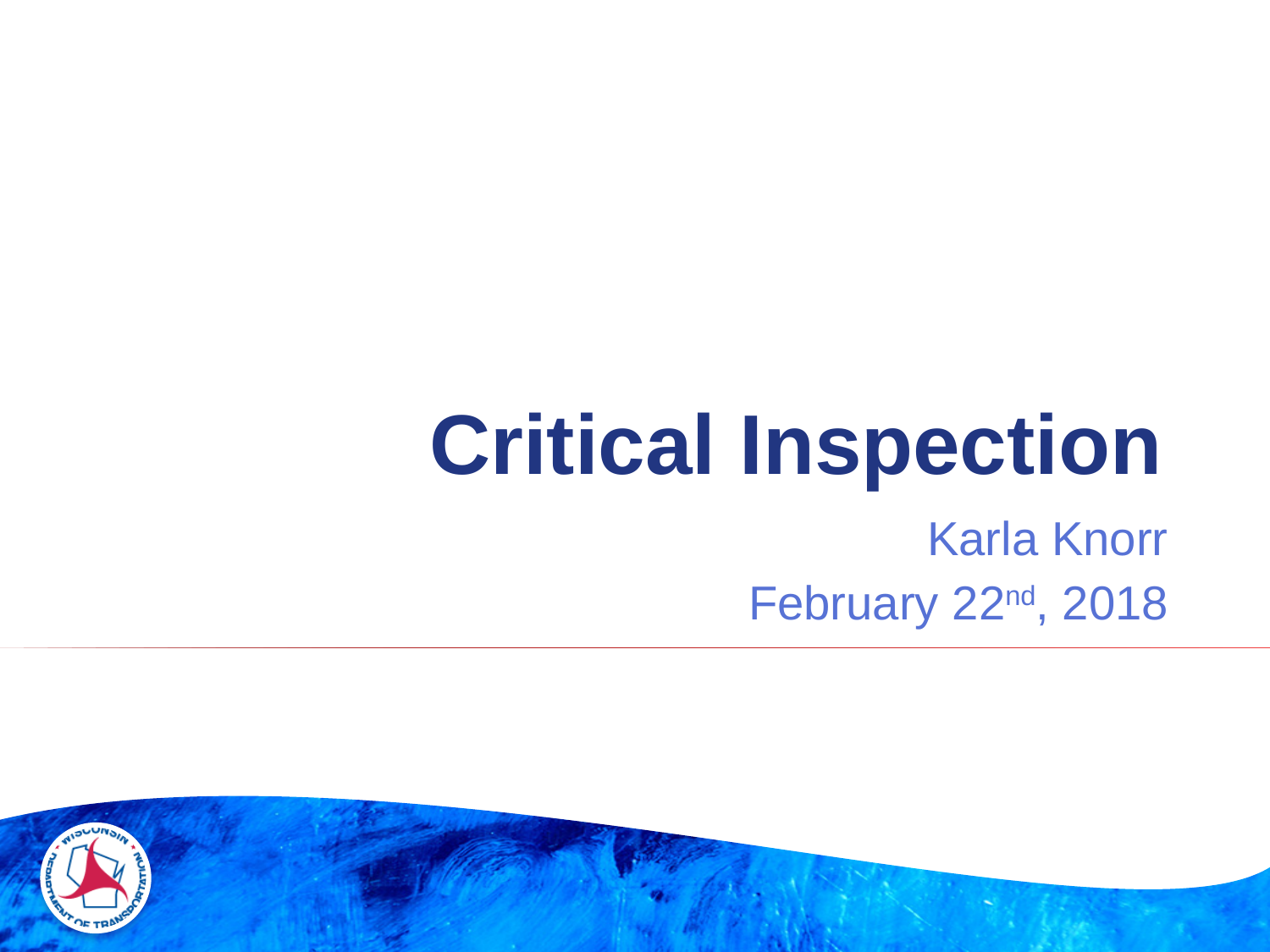

# Critical Inspection
Karla Knorr
February 22nd, 2018